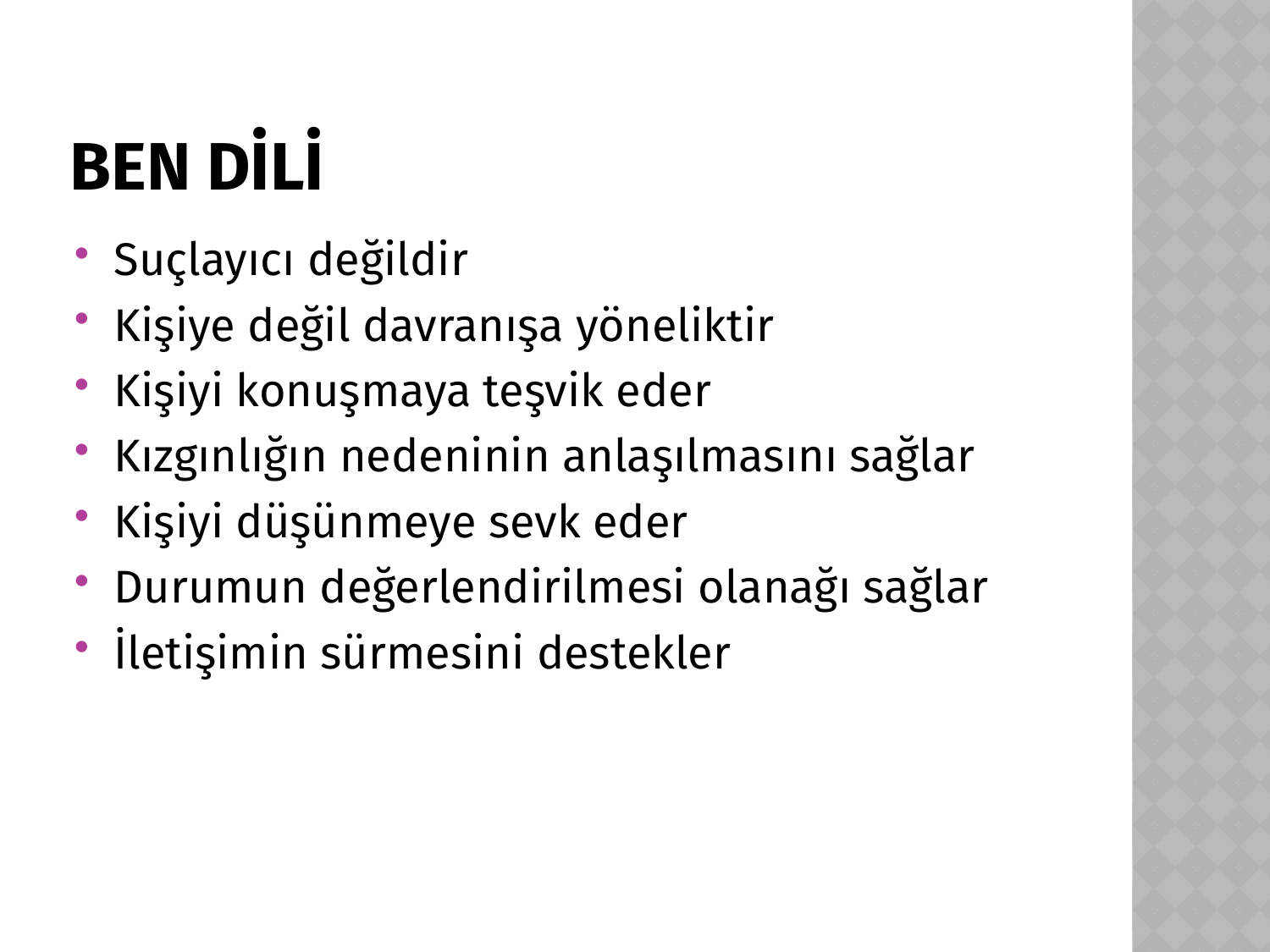

# BEN DİLİ
Suçlayıcı değildir
Kişiye değil davranışa yöneliktir
Kişiyi konuşmaya teşvik eder
Kızgınlığın nedeninin anlaşılmasını sağlar
Kişiyi düşünmeye sevk eder
Durumun değerlendirilmesi olanağı sağlar
İletişimin sürmesini destekler